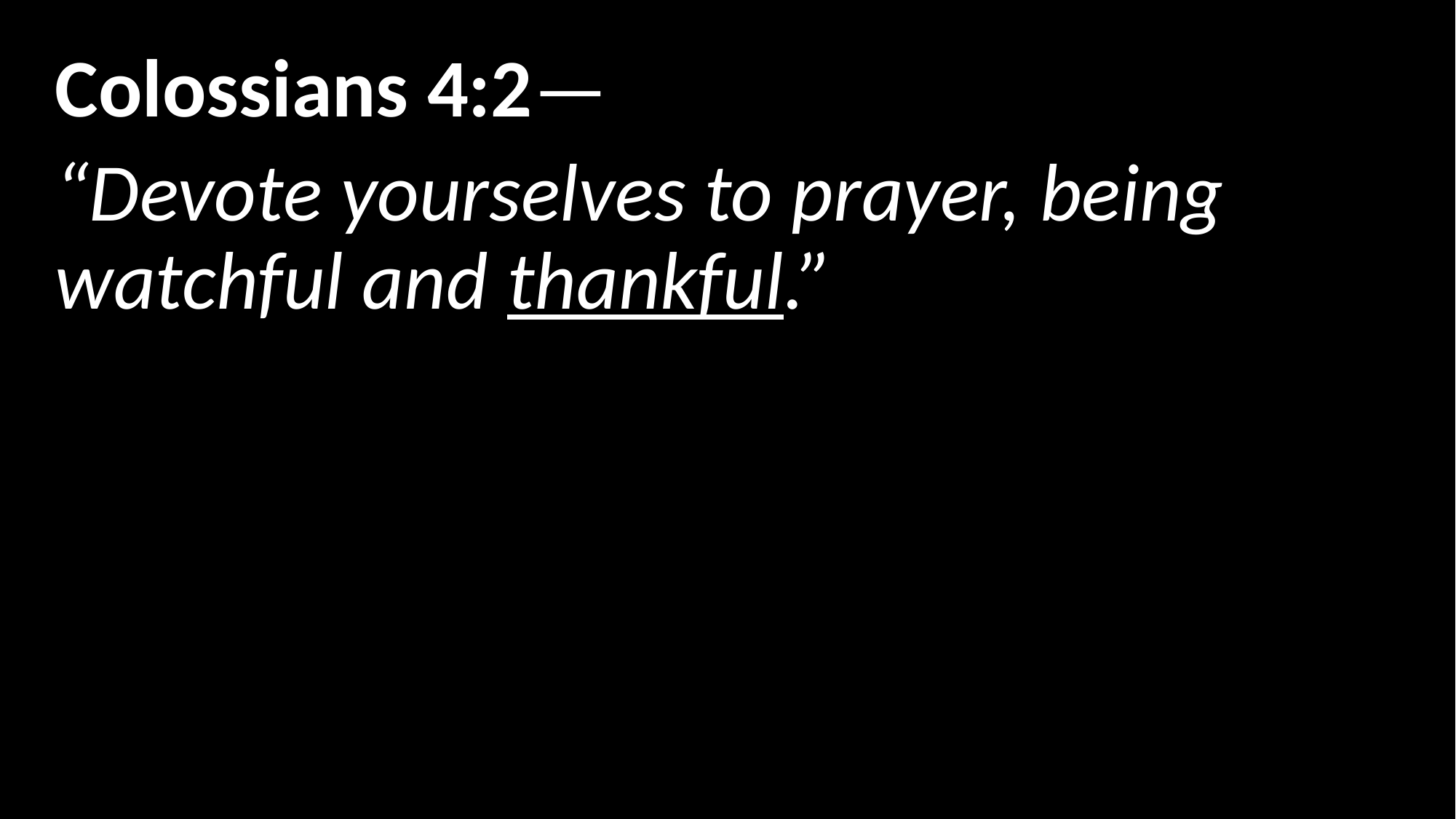

Colossians 4:2—
“Devote yourselves to prayer, being watchful and thankful.”
#